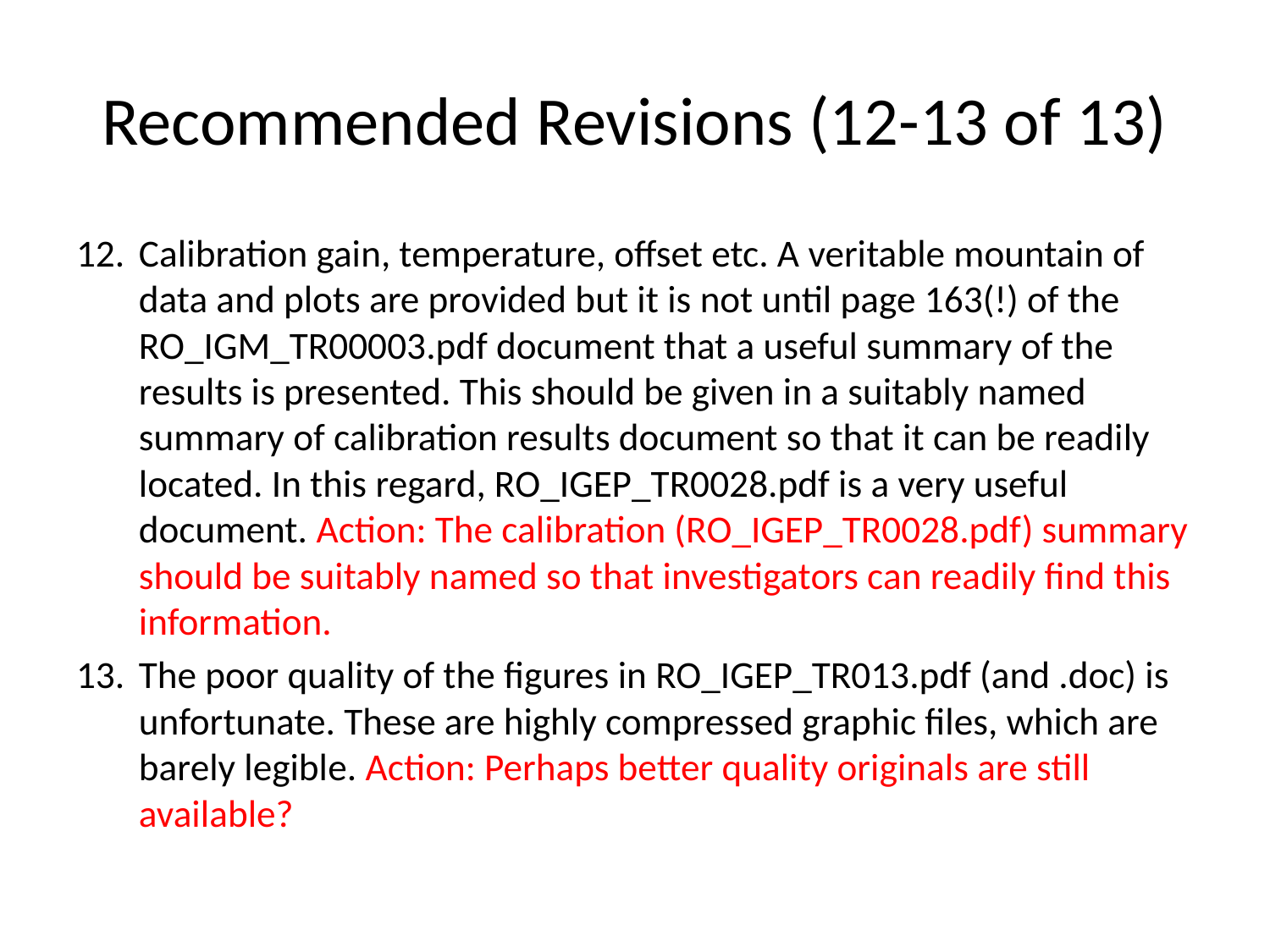

# Recommended Revisions (12-13 of 13)
Calibration gain, temperature, offset etc. A veritable mountain of data and plots are provided but it is not until page 163(!) of the RO_IGM_TR00003.pdf document that a useful summary of the results is presented. This should be given in a suitably named summary of calibration results document so that it can be readily located. In this regard, RO_IGEP_TR0028.pdf is a very useful document. Action: The calibration (RO_IGEP_TR0028.pdf) summary should be suitably named so that investigators can readily find this information.
The poor quality of the figures in RO_IGEP_TR013.pdf (and .doc) is unfortunate. These are highly compressed graphic files, which are barely legible. Action: Perhaps better quality originals are still available?